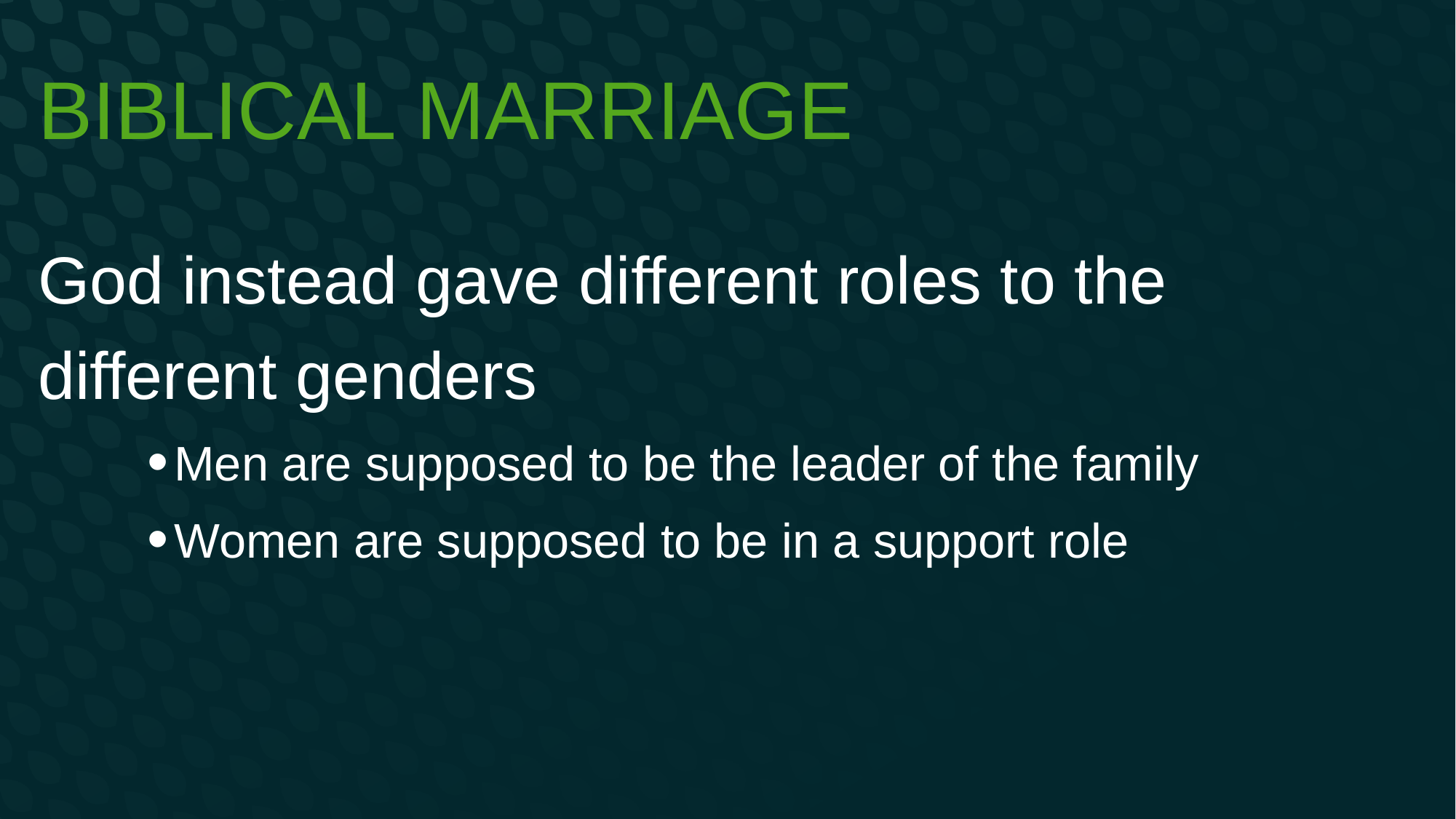

# Biblical Marriage
God instead gave different roles to the different genders
Men are supposed to be the leader of the family
Women are supposed to be in a support role